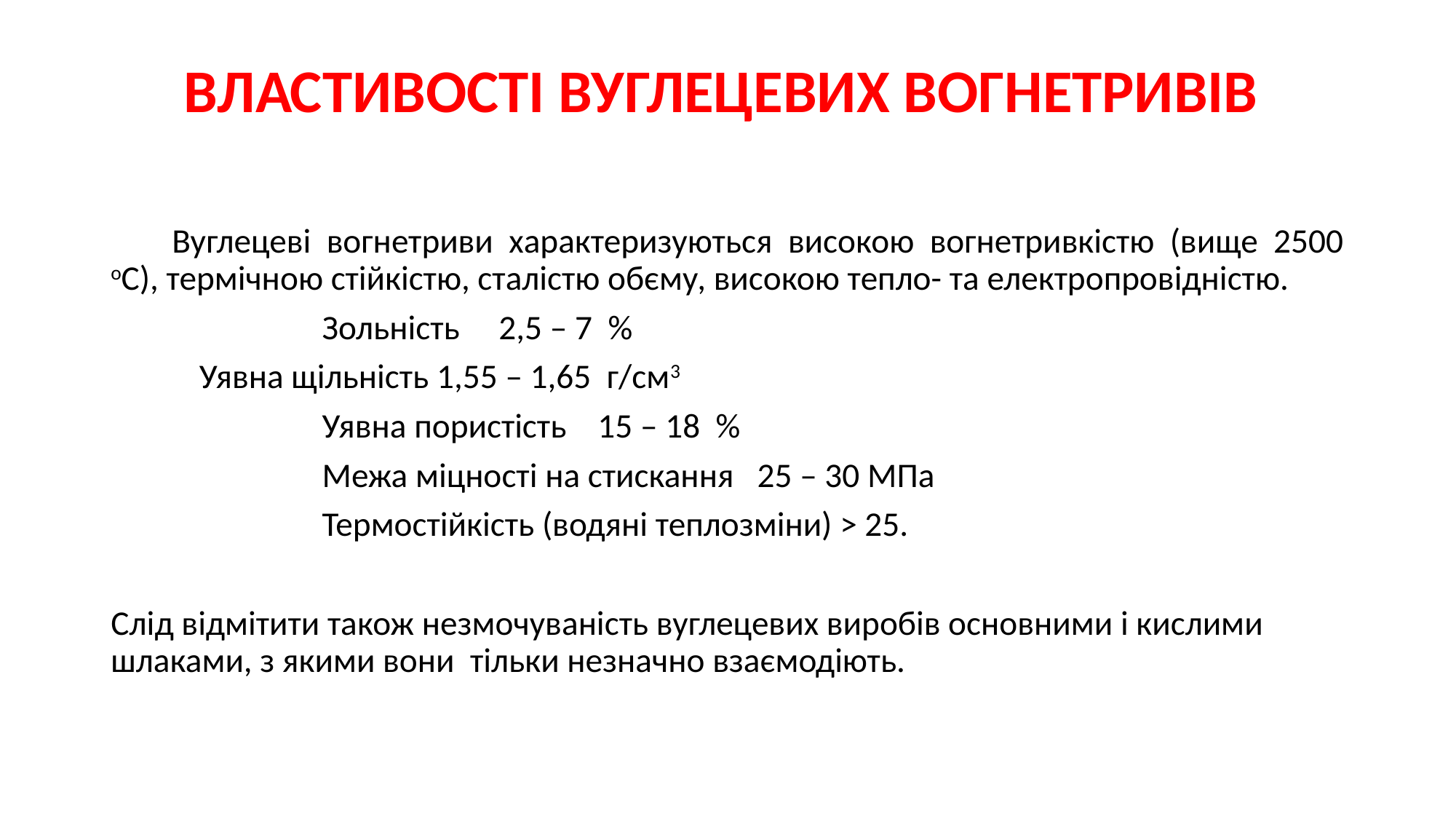

# ВЛАСТИВОСТІ ВУГЛЕЦЕВИХ ВОГНЕТРИВІВ
Вуглецеві вогнетриви характеризуються високою вогнетривкістю (вище 2500 оС), термічною стійкістю, сталістю обєму, високою тепло- та електропровідністю.
                           Зольність     2,5 – 7  %
		Уявна щільність 1,55 – 1,65  г/см3
                           Уявна пористість    15 – 18  %
                           Межа міцності на стискання   25 – 30 МПа
                           Термостійкість (водяні теплозміни) > 25.

Слід відмітити також незмочуваність вуглецевих виробів основними і кислими шлаками, з якими вони  тільки незначно взаємодіють.